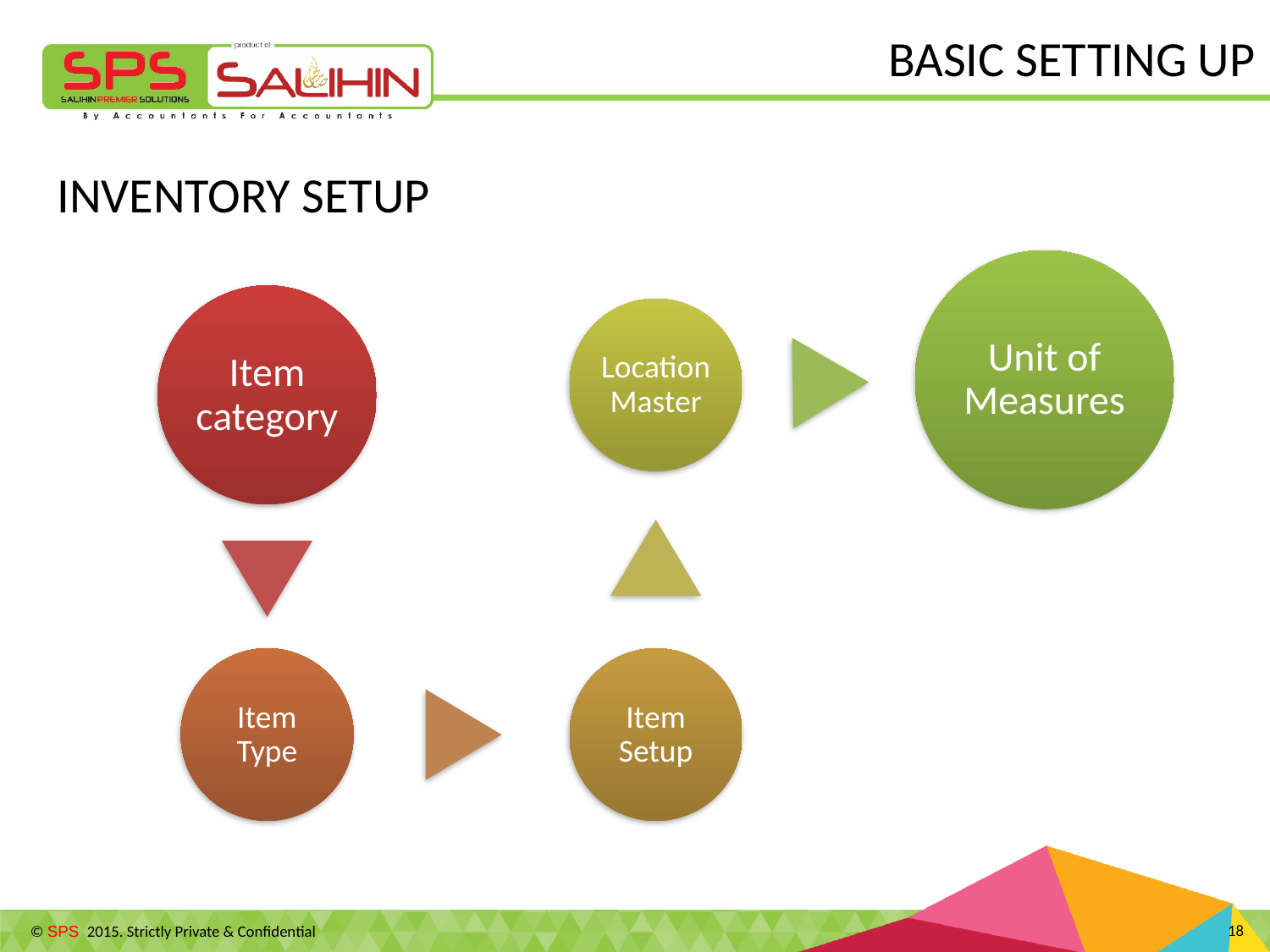

BASIC SETTING UP
INVENTORY SETUP
Item category
Item Type
Item Setup
Location Master
Unit of Measures